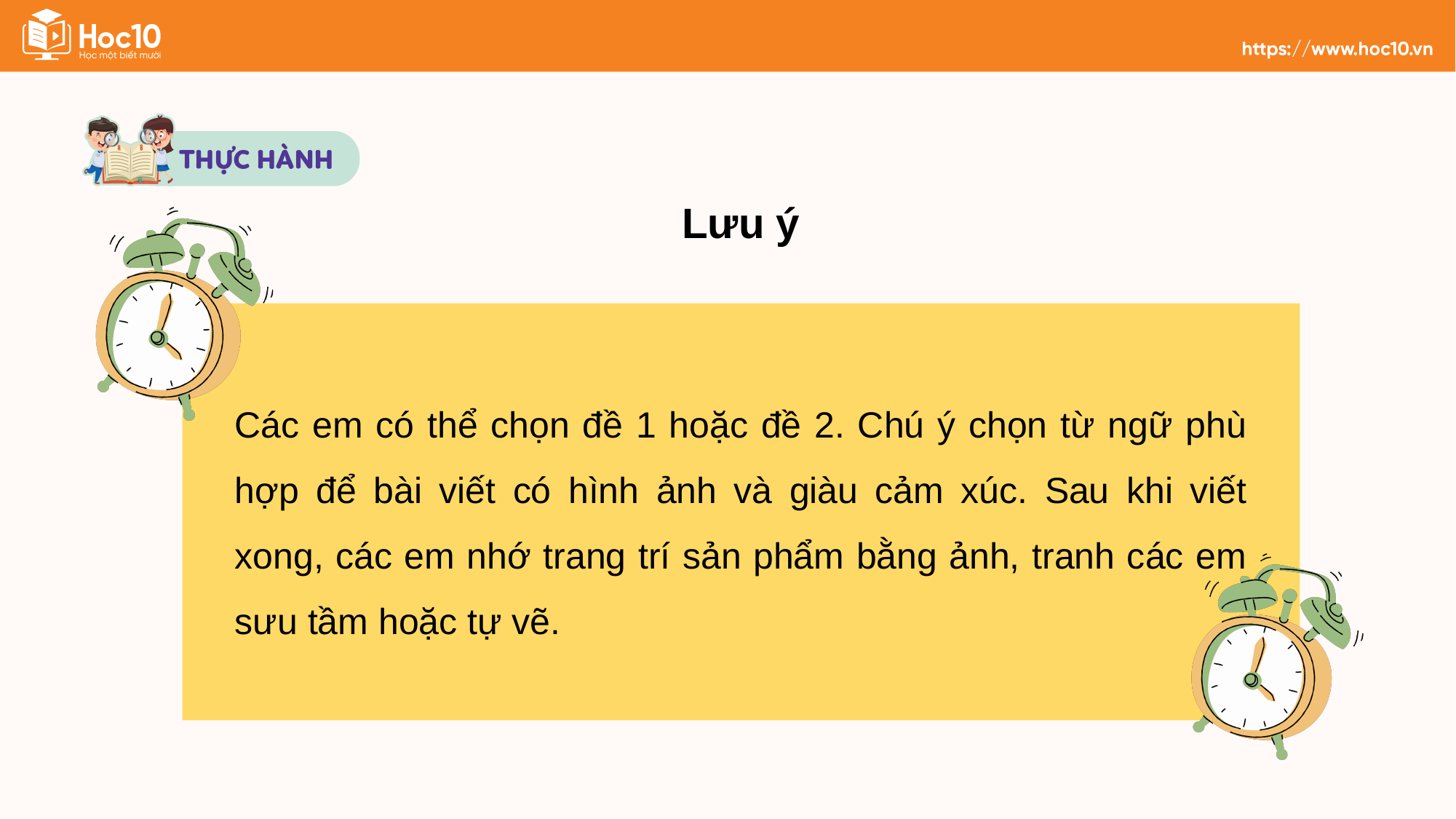

Lưu ý

Các em có thể chọn đề 1 hoặc đề 2. Chú ý chọn từ ngữ phù hợp để bài viết có hình ảnh và giàu cảm xúc. Sau khi viết xong, các em nhớ trang trí sản phẩm bằng ảnh, tranh các em sưu tầm hoặc tự vẽ.